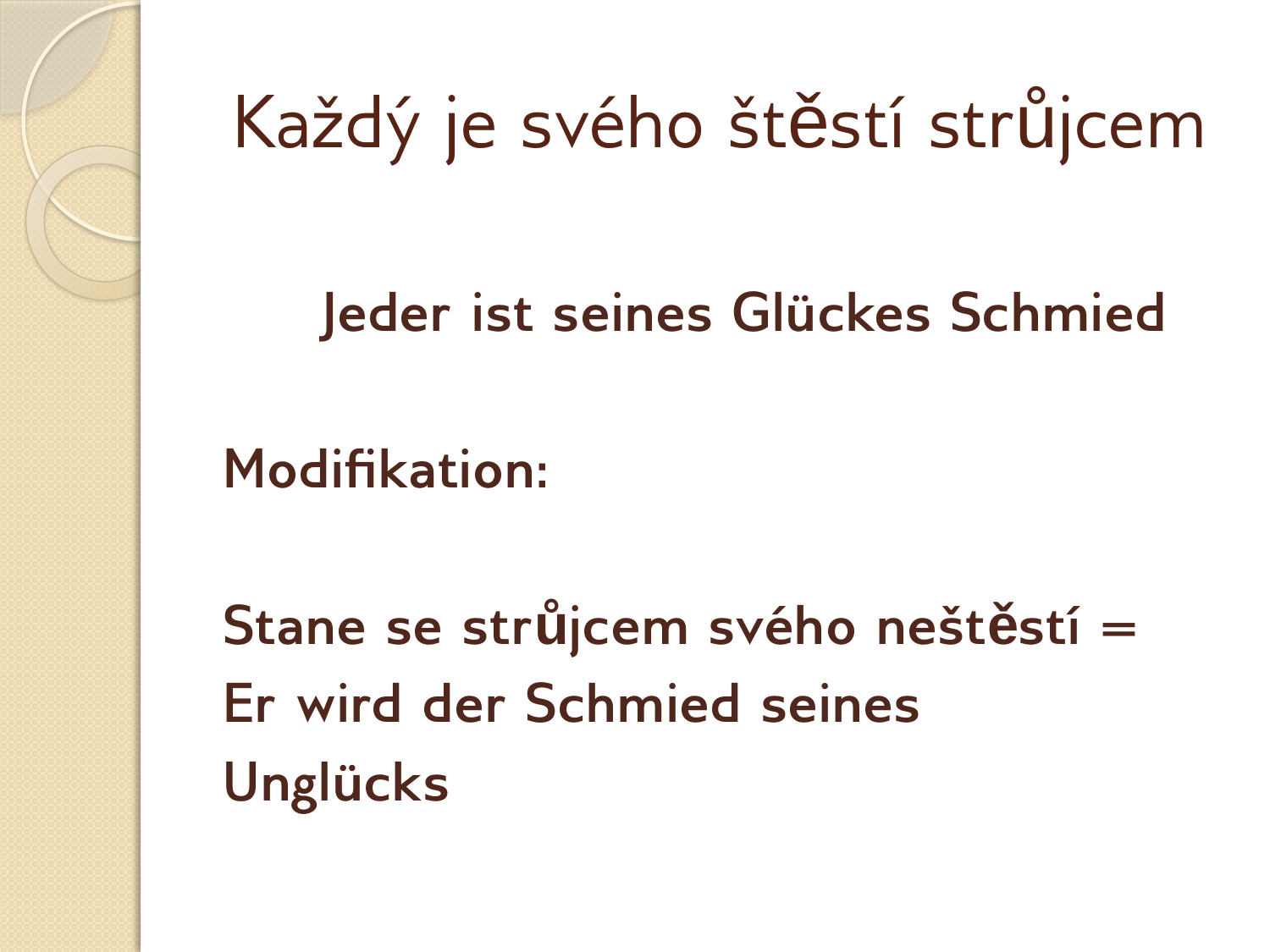

# Každý je svého štěstí strůjcem
Jeder ist seines Glückes Schmied

Modifikation:

Stane se strůjcem svého neštěstí =
Er wird der Schmied seines
Unglücks